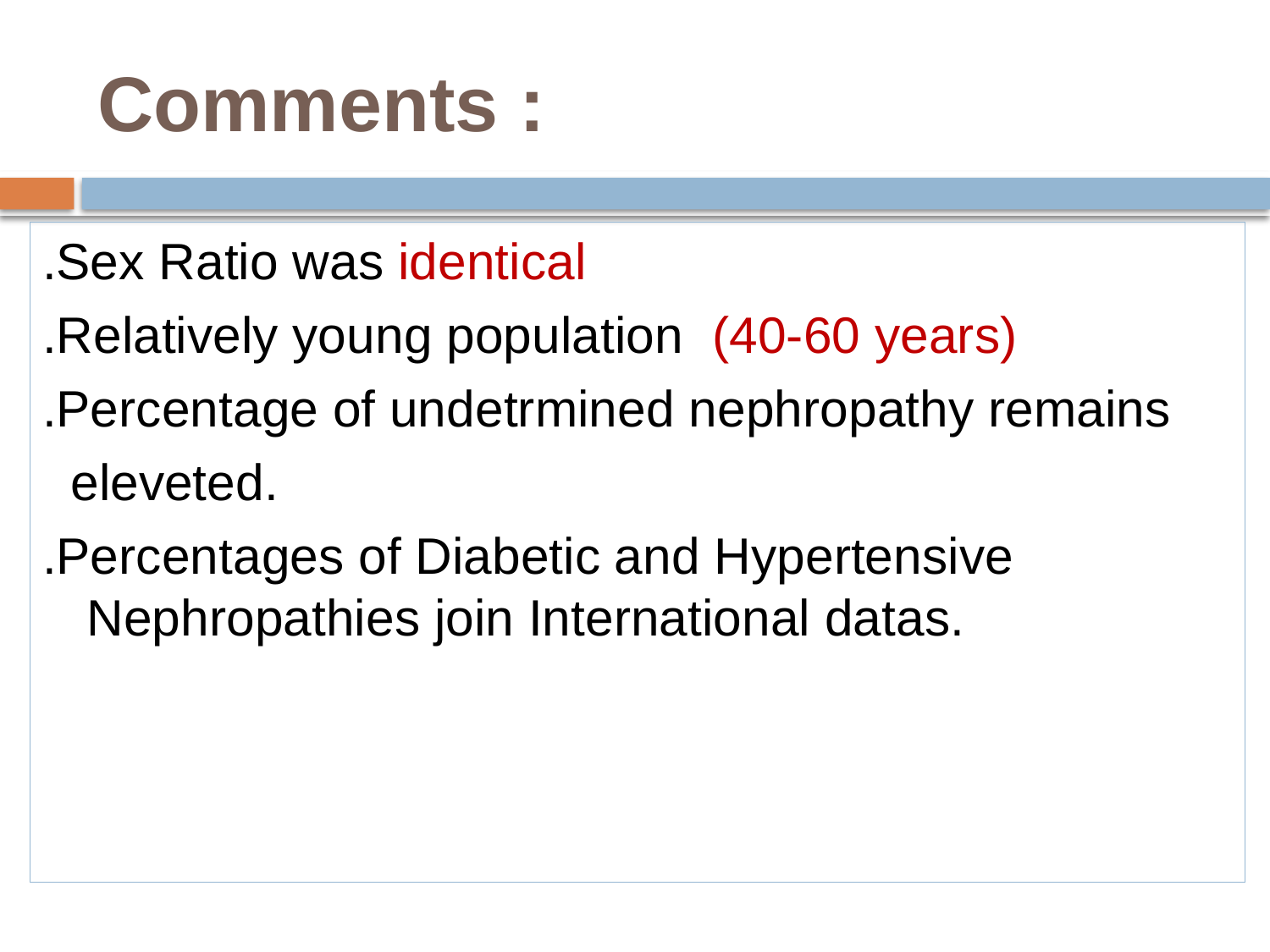

# Comments :
.Sex Ratio was identical
.Relatively young population  (40-60 years)
.Percentage of undetrmined nephropathy remains
  eleveted.
.Percentages of Diabetic and Hypertensive Nephropathies join International datas.